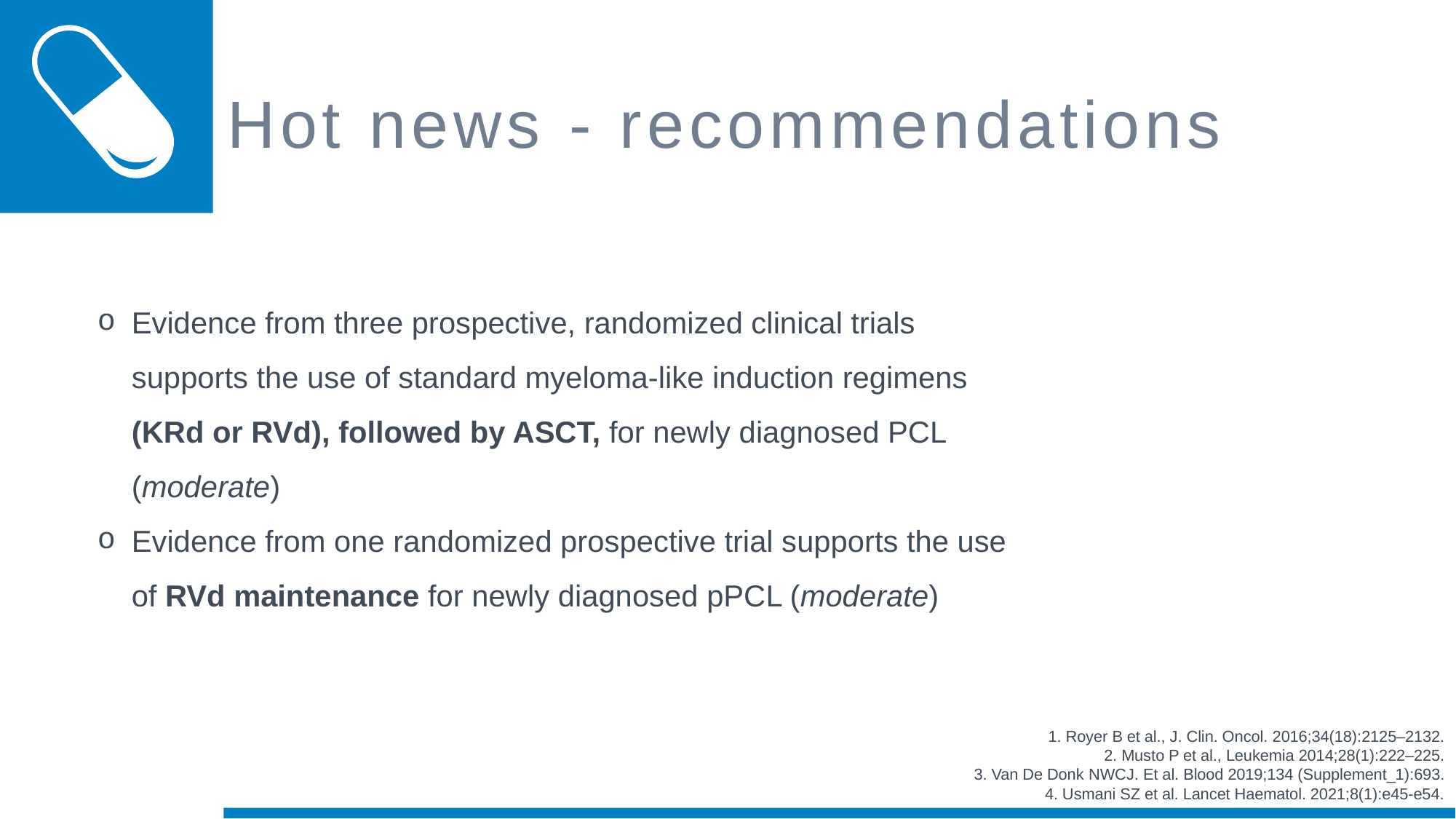

# Hot news - recommendations
Evidence from three prospective, randomized clinical trials supports the use of standard myeloma-like induction regimens (KRd or RVd), followed by ASCT, for newly diagnosed PCL (moderate)
Evidence from one randomized prospective trial supports the use of RVd maintenance for newly diagnosed pPCL (moderate)
1. Royer B et al., J. Clin. Oncol. 2016;34(18):2125–2132.
2. Musto P et al., Leukemia 2014;28(1):222–225.
3. Van De Donk NWCJ. Et al. Blood 2019;134 (Supplement_1):693.
4. Usmani SZ et al. Lancet Haematol. 2021;8(1):e45-e54.